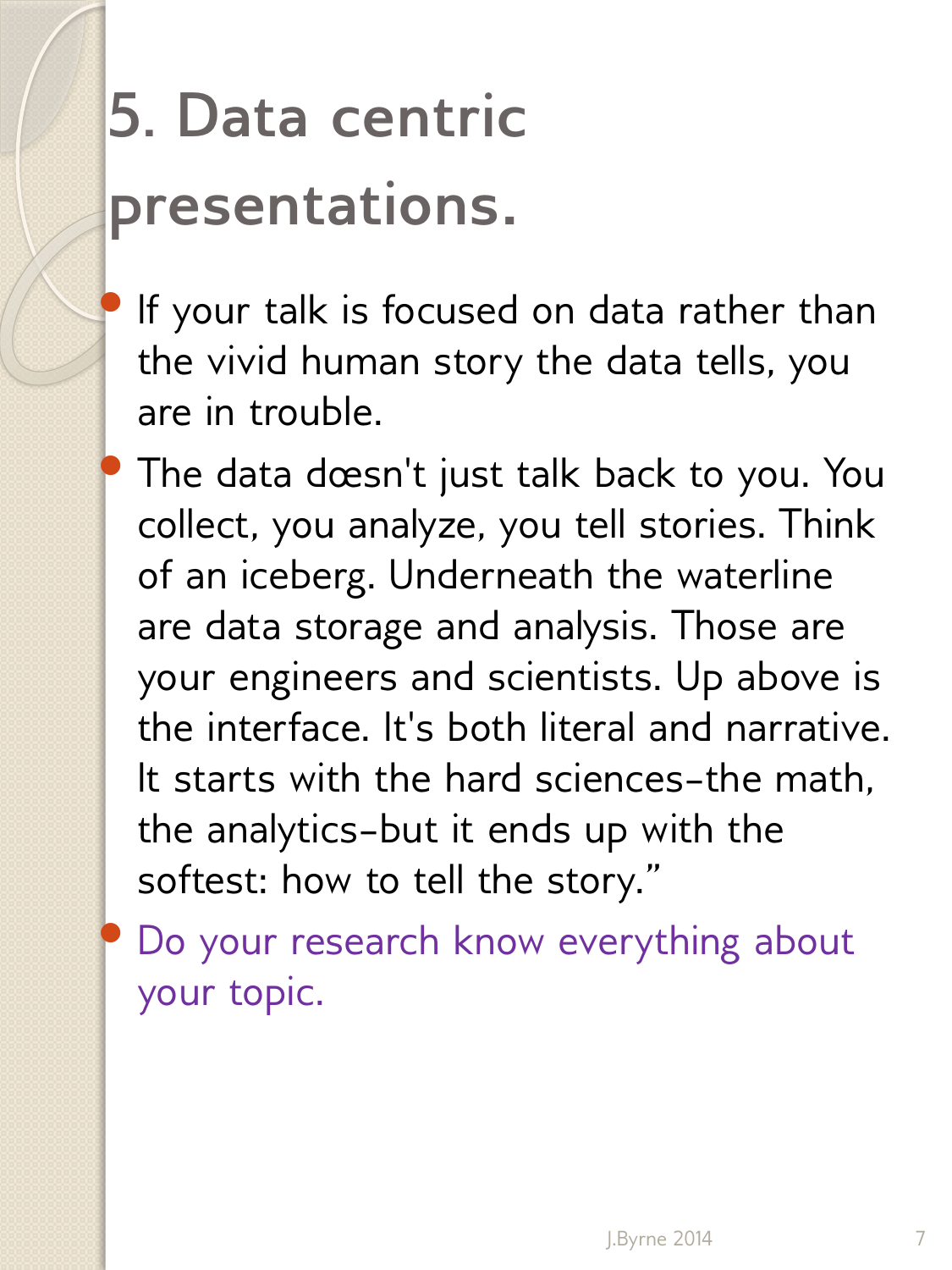

# 5. Data centric presentations.
If your talk is focused on data rather than the vivid human story the data tells, you are in trouble.
The data doesn't just talk back to you. You collect, you analyze, you tell stories. Think of an iceberg. Underneath the waterline are data storage and analysis. Those are your engineers and scientists. Up above is the interface. It's both literal and narrative. It starts with the hard sciences–the math, the analytics–but it ends up with the softest: how to tell the story.”
Do your research know everything about your topic.
J.Byrne 2014
7